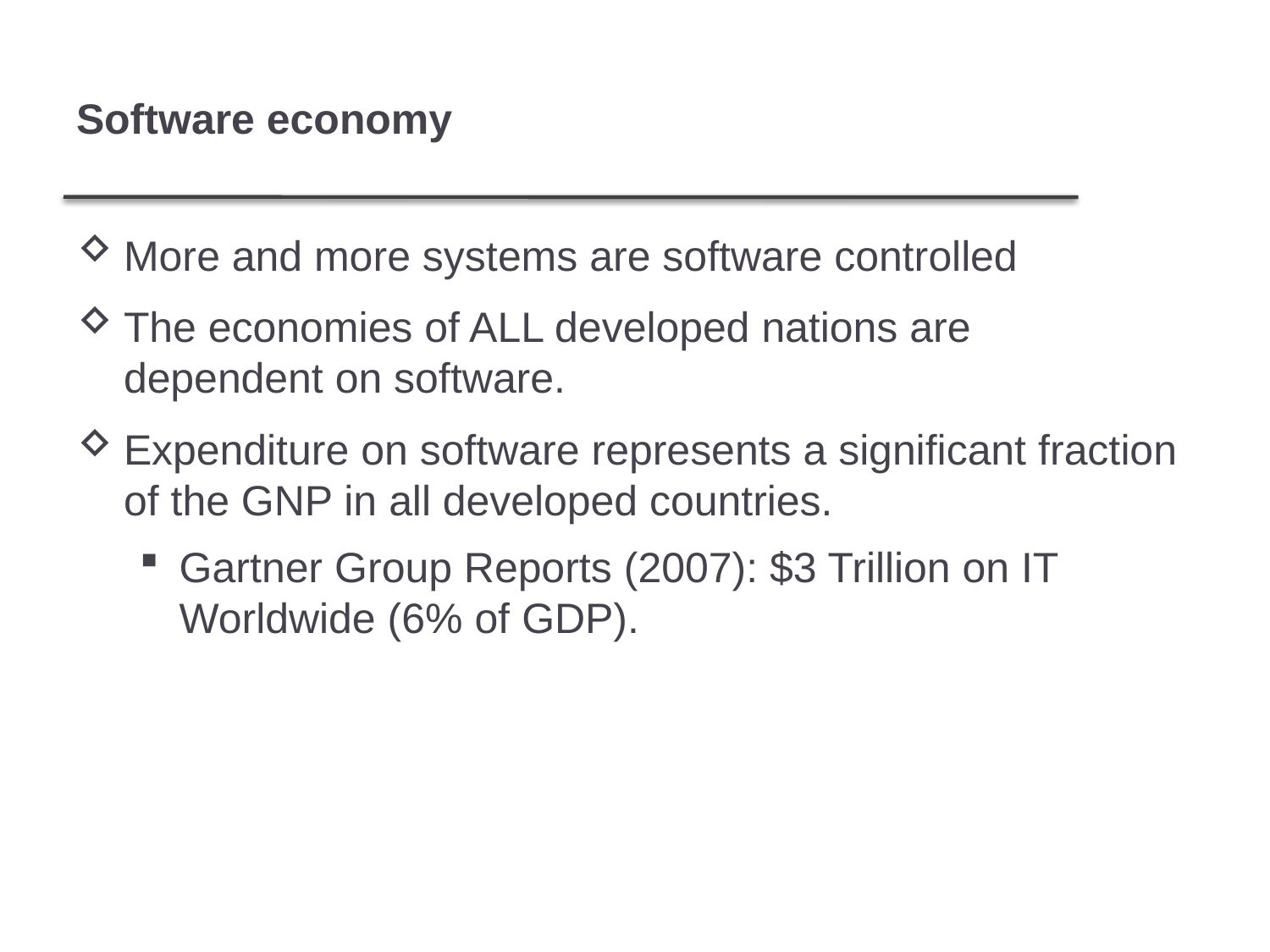

# Software economy
More and more systems are software controlled
The economies of ALL developed nations are
dependent on software.
Expenditure on software represents a significant fraction of the GNP in all developed countries.
Gartner Group Reports (2007): $3 Trillion on IT Worldwide (6% of GDP).